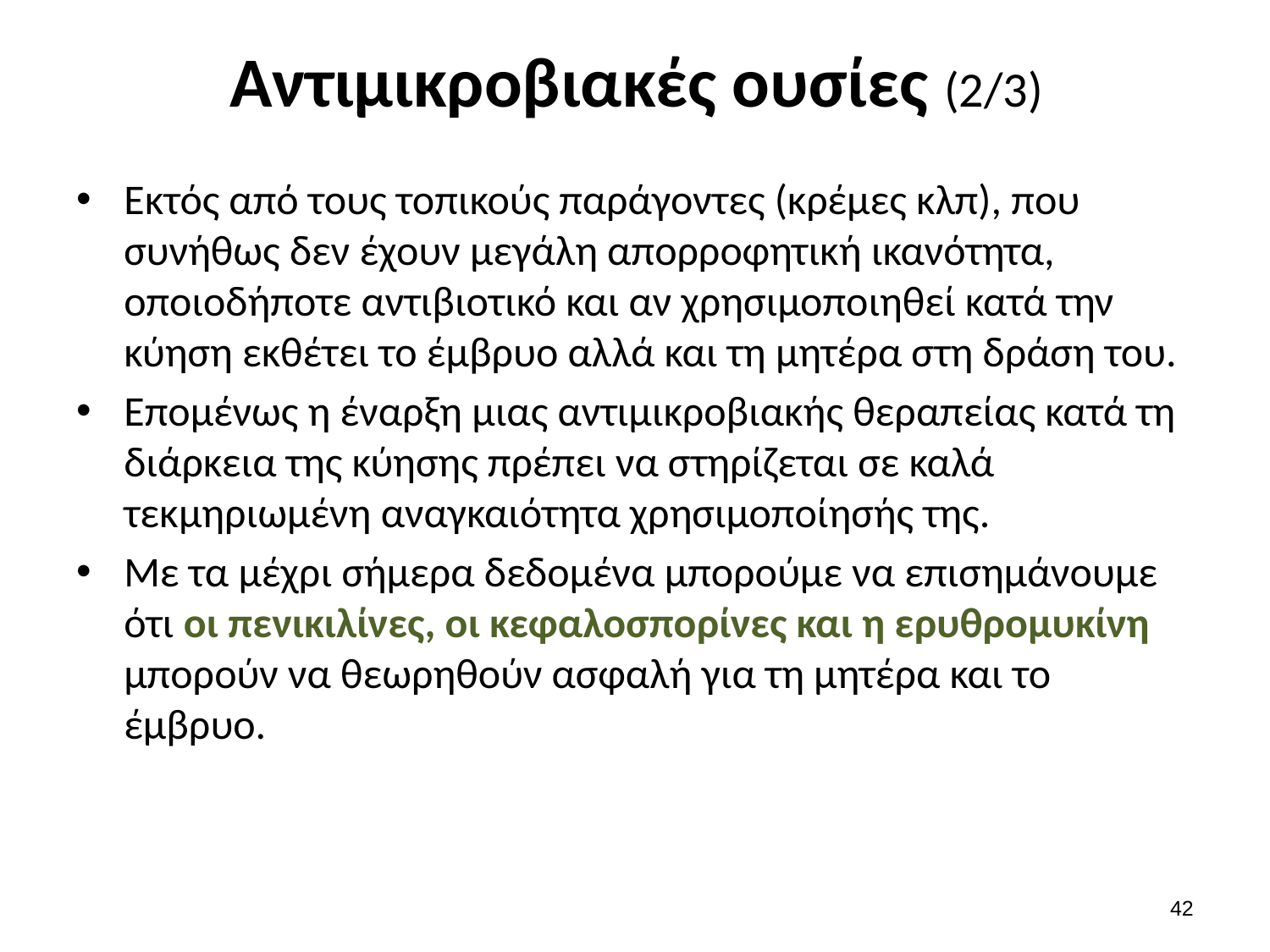

# Αντιμικροβιακές ουσίες (2/3)
Εκτός από τους τοπικούς παράγοντες (κρέμες κλπ), που συνήθως δεν έχουν μεγάλη απορροφητική ικανότητα, οποιοδήποτε αντιβιοτικό και αν χρησιμοποιηθεί κατά την κύηση εκθέτει το έμβρυο αλλά και τη μητέρα στη δράση του.
Επομένως η έναρξη μιας αντιμικροβιακής θεραπείας κατά τη διάρκεια της κύησης πρέπει να στηρίζεται σε καλά τεκμηριωμένη αναγκαιότητα χρησιμοποίησής της.
Με τα μέχρι σήμερα δεδομένα μπορούμε να επισημάνουμε ότι οι πενικιλίνες, οι κεφαλοσπορίνες και η ερυθρομυκίνη μπορούν να θεωρηθούν ασφαλή για τη μητέρα και το έμβρυο.
42